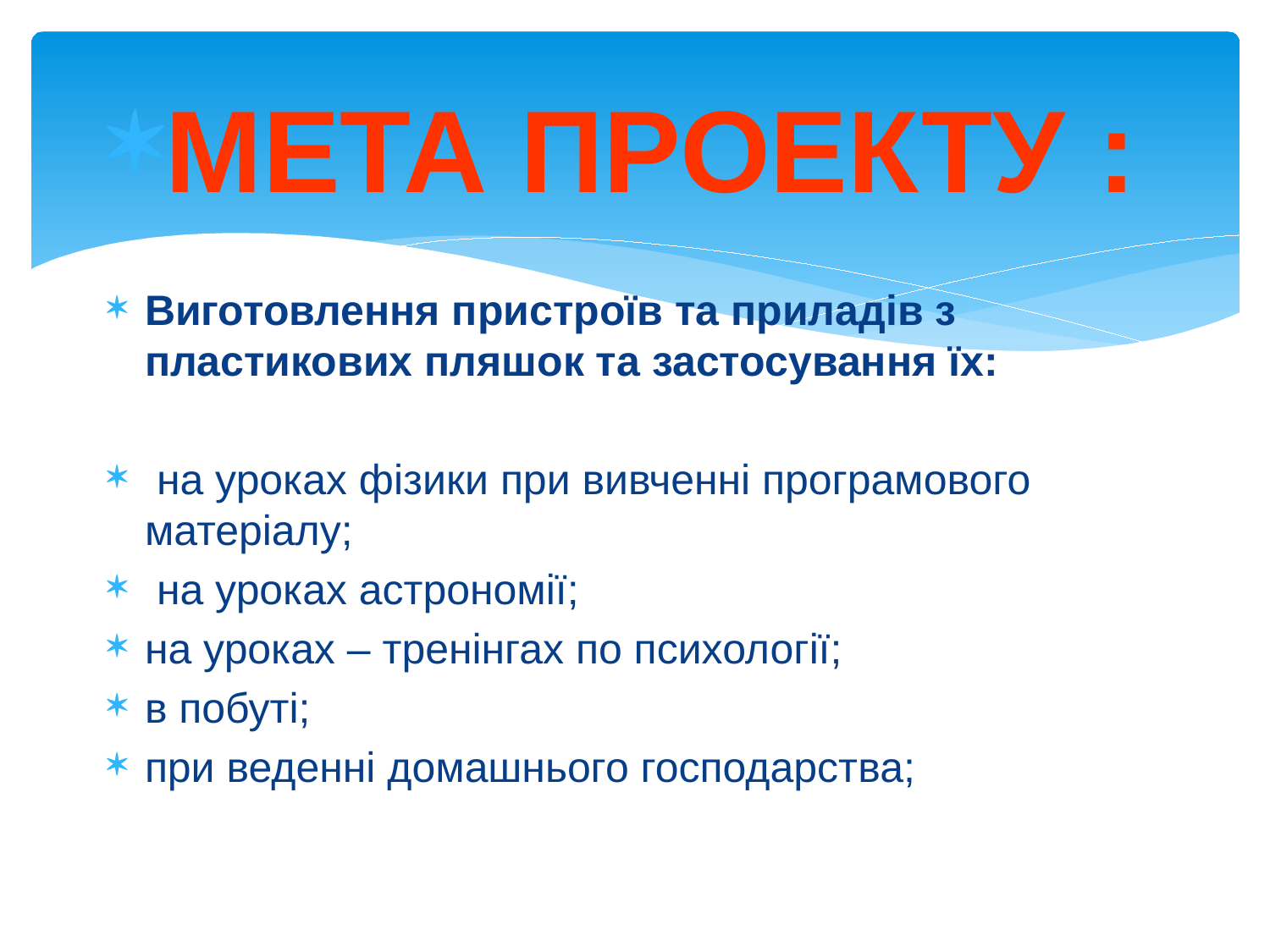

#
МЕТА ПРОЕКТУ :

Виготовлення пристроїв та приладів з пластикових пляшок та застосування їх:

 на уроках фізики при вивченні програмового матеріалу;
 на уроках астрономії;
на уроках – тренінгах по психології;
в побуті;
при веденні домашнього господарства;